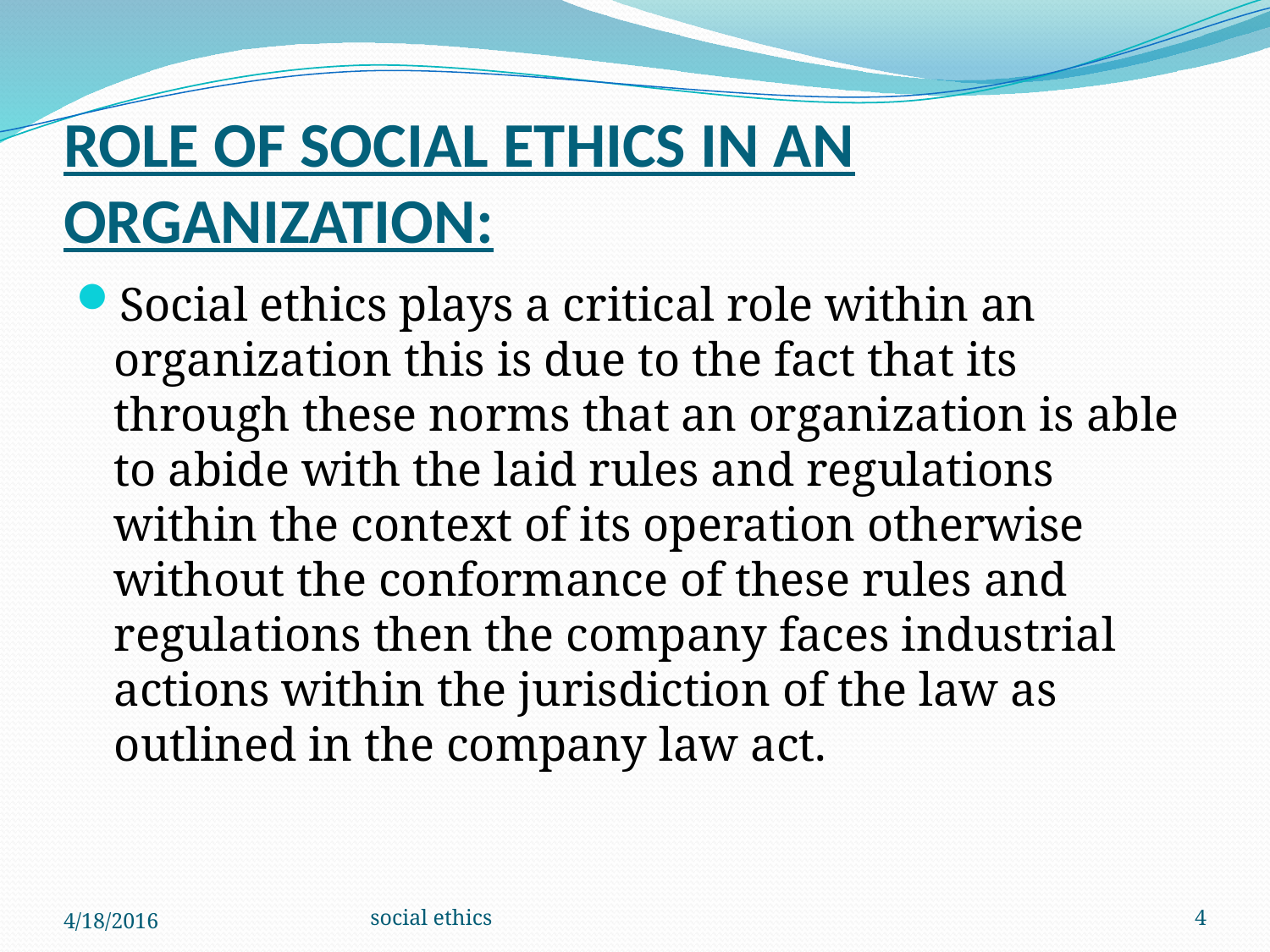

# ROLE OF SOCIAL ETHICS IN AN ORGANIZATION:
Social ethics plays a critical role within an organization this is due to the fact that its through these norms that an organization is able to abide with the laid rules and regulations within the context of its operation otherwise  without the conformance of these rules and regulations then the company faces industrial actions within the jurisdiction of the law as outlined in the company law act.
4/18/2016
social ethics
4